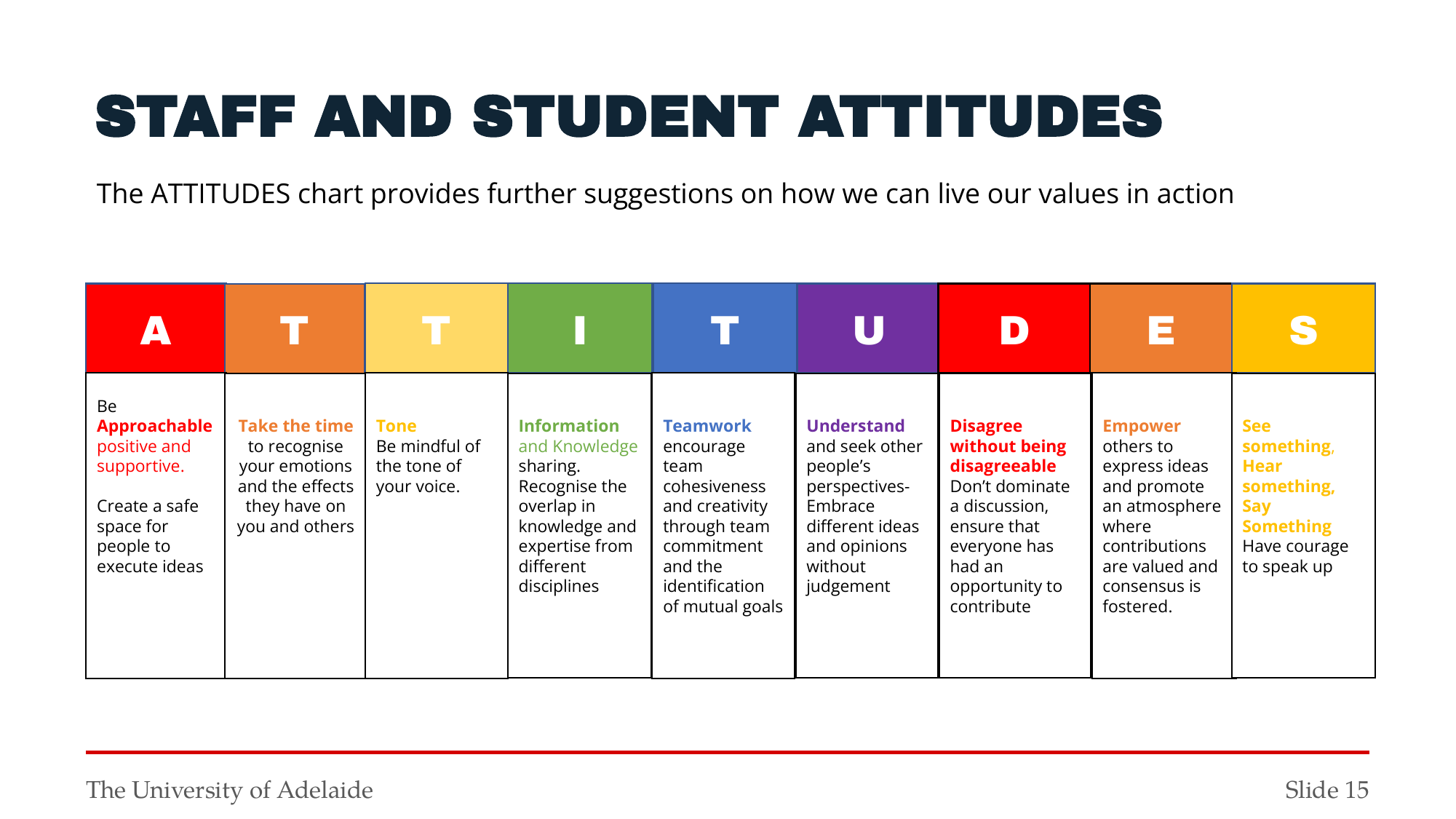

# STAFF AND STUDENT ATTITUDES
The ATTITUDES chart provides further suggestions on how we can live our values in action
I
T
T
A
U
D
E
S
T
Be Approachable positive and supportive.

Create a safe space for people to execute ideas

Teamwork  encourage team cohesiveness and creativity through team commitment and the identification of mutual goals

Tone
Be mindful of the tone of your voice.

Empower others to express ideas and promote an atmosphere where contributions are valued and consensus is fostered.

Information and Knowledge sharing.  Recognise the overlap in knowledge and expertise from different disciplines

Understand and seek other people’s perspectives-Embrace different ideas and opinions without judgement

Disagree without being disagreeable
Don’t dominate a discussion, ensure that everyone has had an opportunity to contribute

Take the time to recognise your emotions and the effects they have on you and others

See something, Hear something,
Say Something   Have courage to speak up

The University of Adelaide
Slide 15